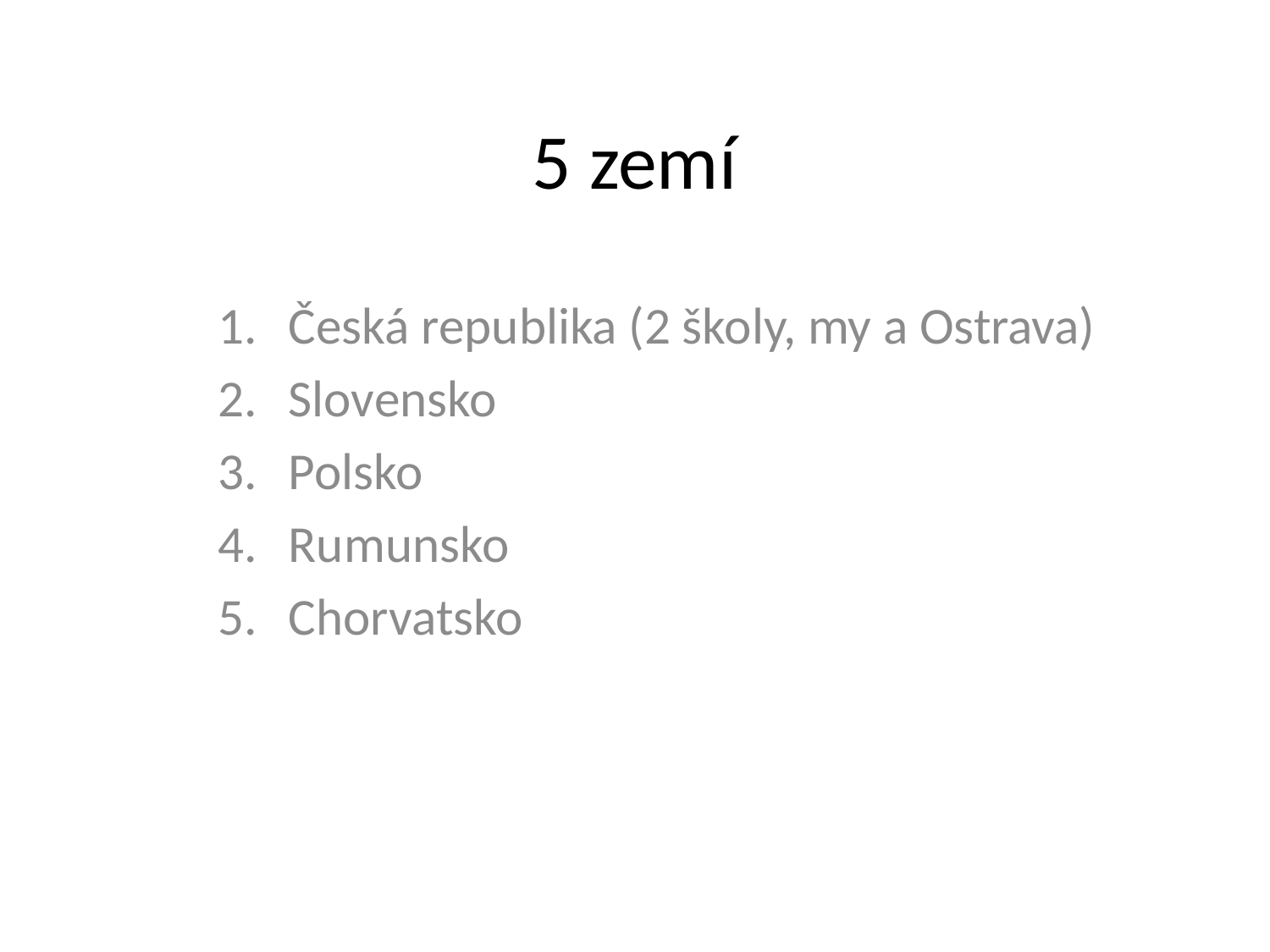

# 5 zemí
Česká republika (2 školy, my a Ostrava)
Slovensko
Polsko
Rumunsko
Chorvatsko